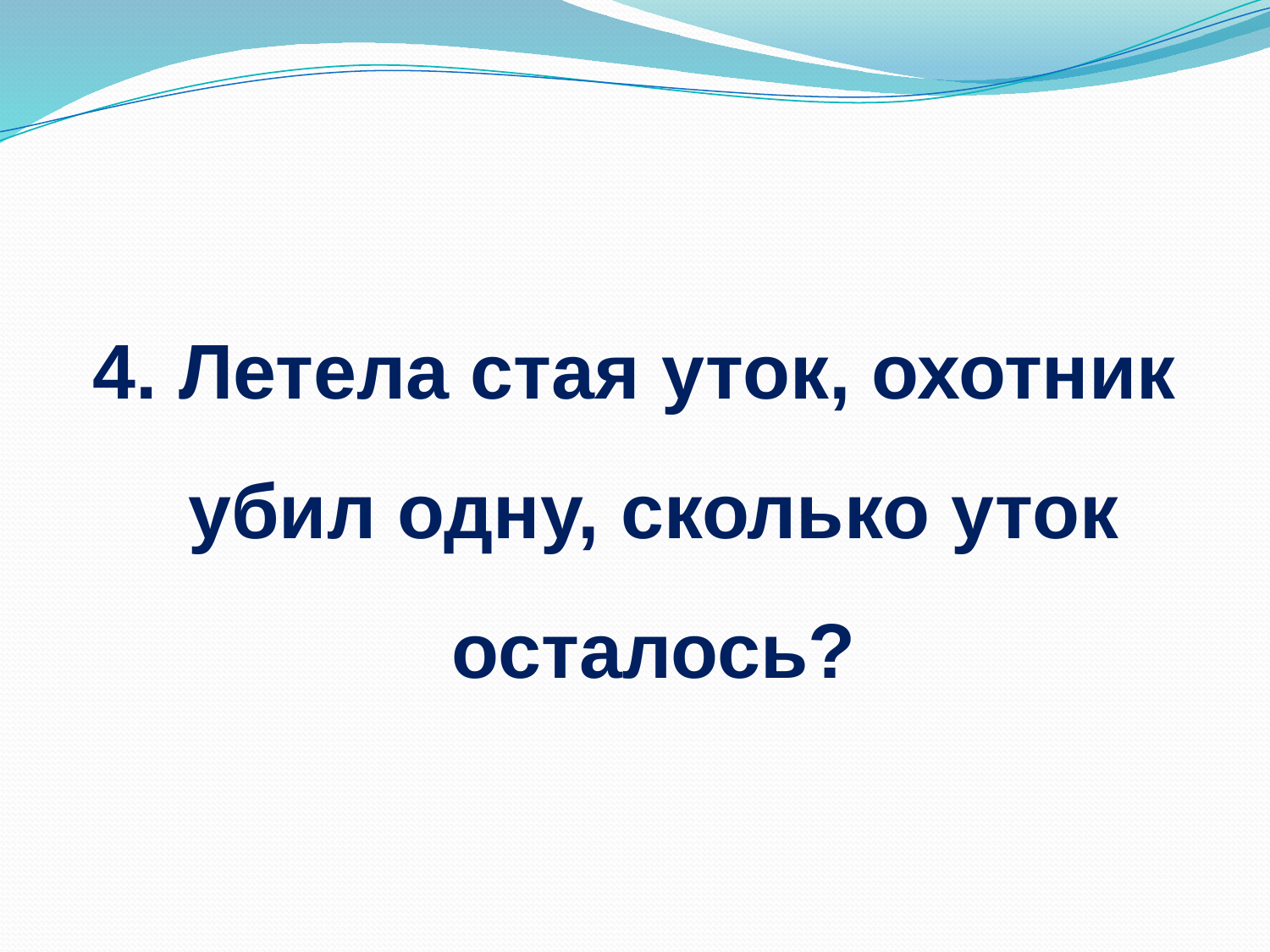

#
4. Летела стая уток, охотник убил одну, сколько уток осталось?